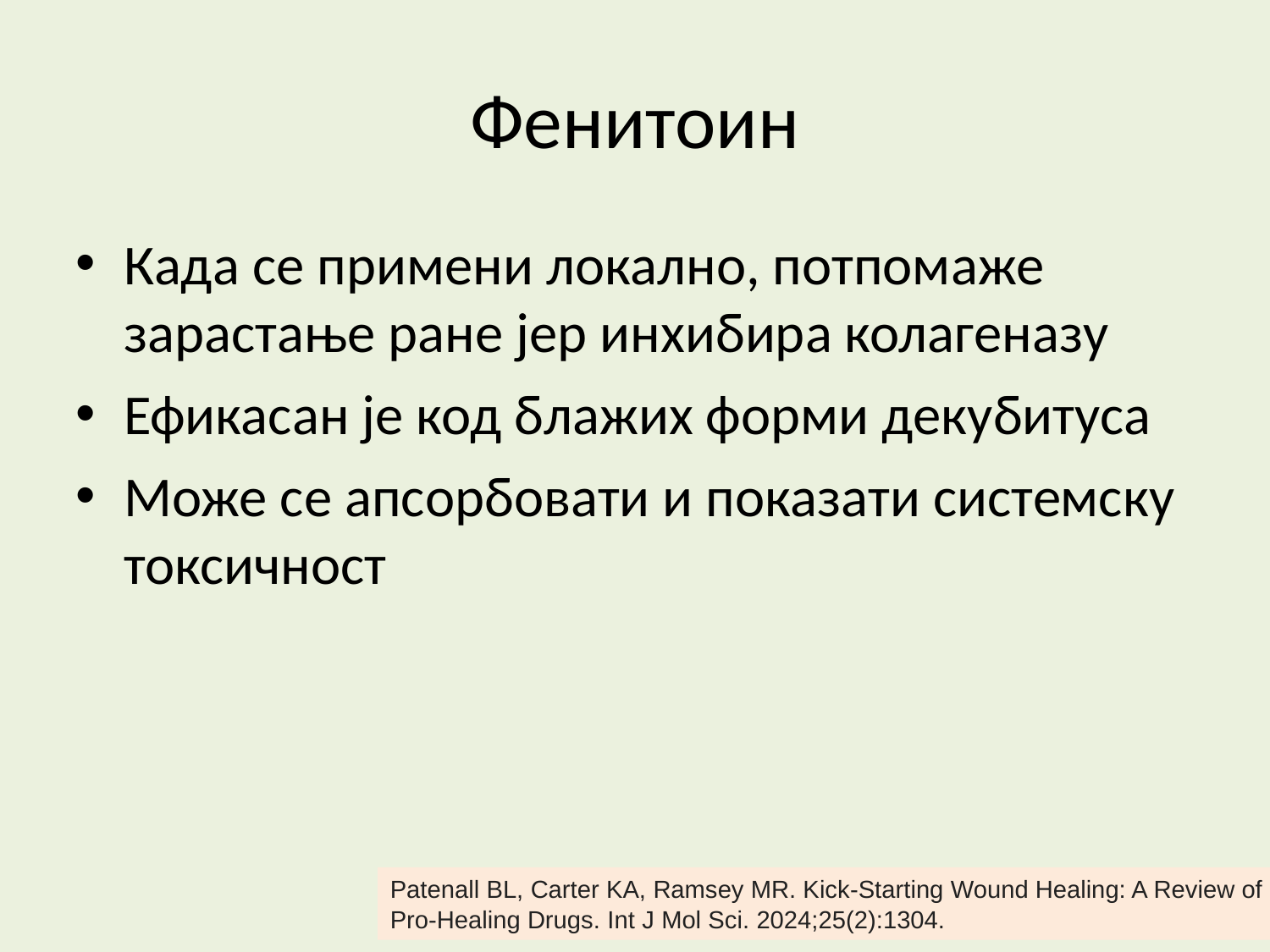

Фенитоин
Када се примени локално, потпомаже зарастање ране јер инхибира колагеназу
Ефикасан је код блажих форми декубитуса
Може се апсорбовати и показати системску токсичност
Patenall BL, Carter KA, Ramsey MR. Kick-Starting Wound Healing: A Review of
Pro-Healing Drugs. Int J Mol Sci. 2024;25(2):1304.